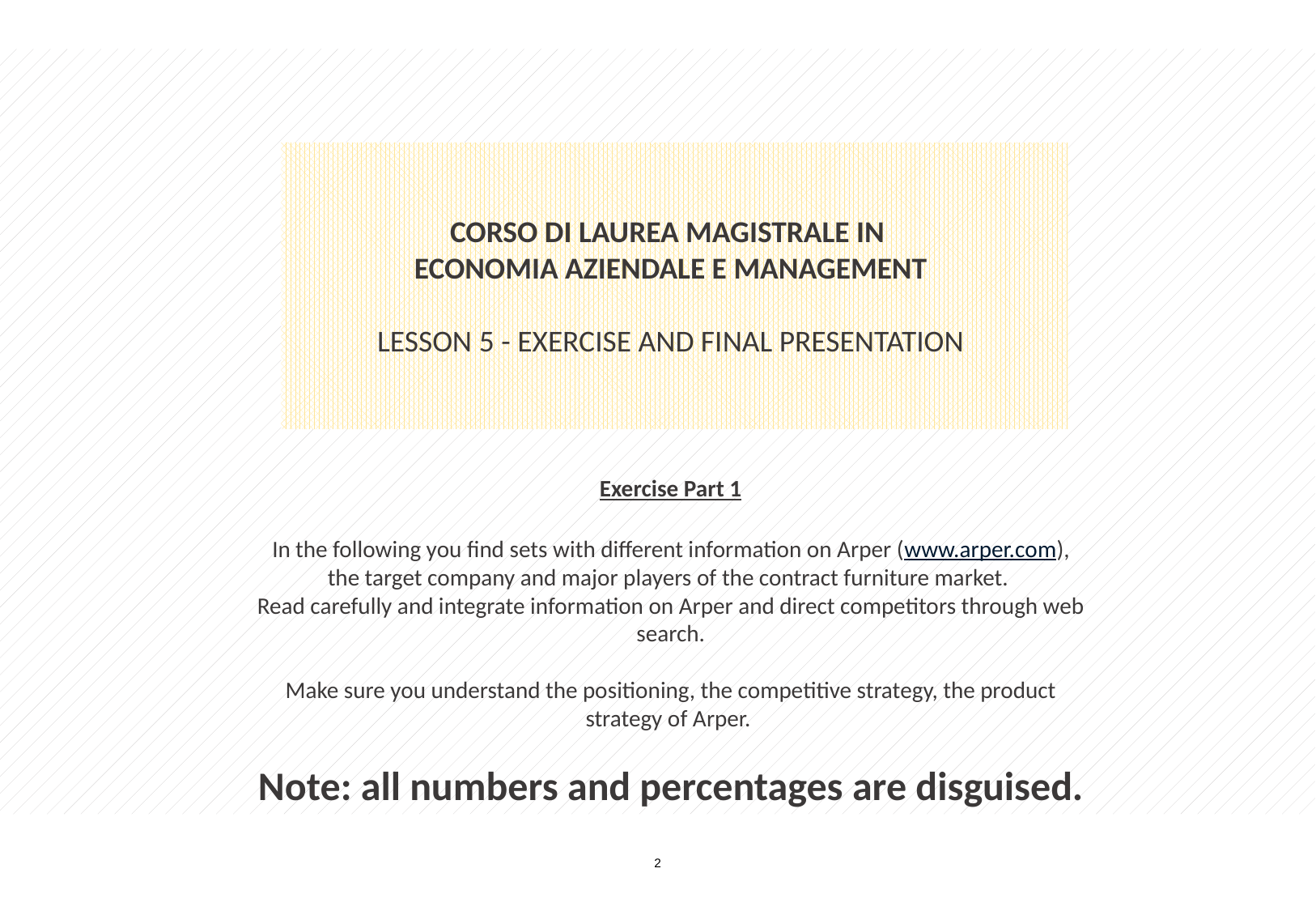

CORSO DI LAUREA MAGISTRALE IN
ECONOMIA AZIENDALE E MANAGEMENT

LESSON 5 - EXERCISE AND FINAL PRESENTATION
Exercise Part 1
In the following you find sets with different information on Arper (www.arper.com), the target company and major players of the contract furniture market.
Read carefully and integrate information on Arper and direct competitors through web search.

Make sure you understand the positioning, the competitive strategy, the product strategy of Arper.

Note: all numbers and percentages are disguised.